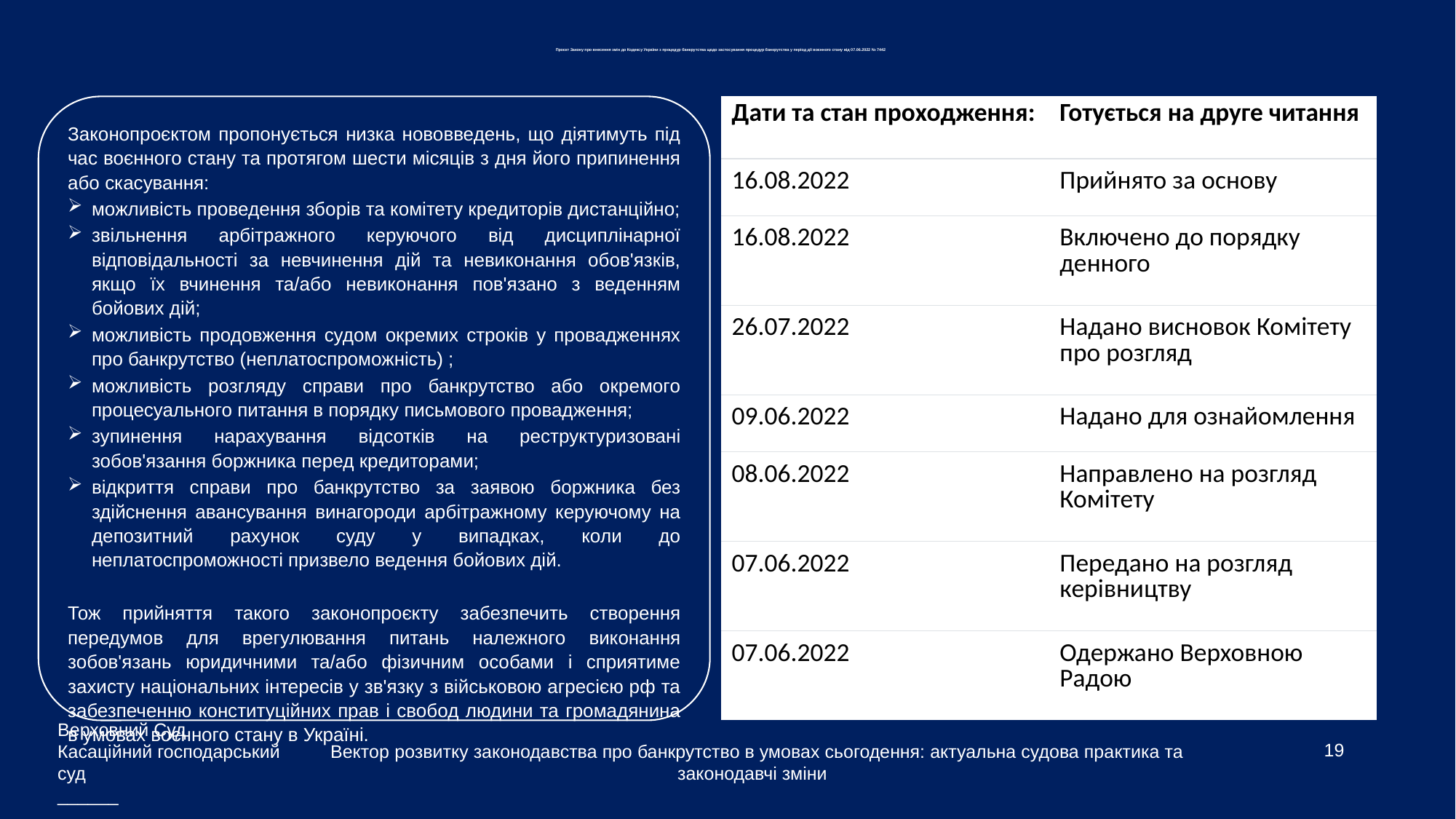

# Проєкт Закону про внесення змін до Кодексу України з процедур банкрутства щодо застосування процедур банкрутства у період дії воєнного стану від 07.06.2022 № 7442
Законопроєктом пропонується низка нововведень, що діятимуть під час воєнного стану та протягом шести місяців з дня його припинення або скасування:
можливість проведення зборів та комітету кредиторів дистанційно;
звільнення арбітражного керуючого від дисциплінарної відповідальності за невчинення дій та невиконання обов'язків, якщо їх вчинення та/або невиконання пов'язано з веденням бойових дій;
можливість продовження судом окремих строків у провадженнях про банкрутство (неплатоспроможність) ;
можливість розгляду справи про банкрутство або окремого процесуального питання в порядку письмового провадження;
зупинення нарахування відсотків на реструктуризовані зобов'язання боржника перед кредиторами;
відкриття справи про банкрутство за заявою боржника без здійснення авансування винагороди арбітражному керуючому на депозитний рахунок суду у випадках, коли до неплатоспроможності призвело ведення бойових дій.

Тож прийняття такого законопроєкту забезпечить створення передумов для врегулювання питань належного виконання зобов'язань юридичними та/або фізичним особами і сприятиме захисту національних інтересів у зв'язку з військовою агресією рф та забезпеченню конституційних прав і свобод людини та громадянина в умовах воєнного стану в Україні.

| Дати та стан проходження: | Готується на друге читання |
| --- | --- |
| 16.08.2022 | Прийнято за основу |
| 16.08.2022 | Включено до порядку денного |
| 26.07.2022 | Надано висновок Комітету про розгляд |
| 09.06.2022 | Надано для ознайомлення |
| 08.06.2022 | Направлено на розгляд Комітету |
| 07.06.2022 | Передано на розгляд керівництву |
| 07.06.2022 | Одержано Верховною Радою |

Верховний Суд
Касаційний господарський суд
______

19
Вектор розвитку законодавства про банкрутство в умовах сьогодення: актуальна судова практика та законодавчі зміни